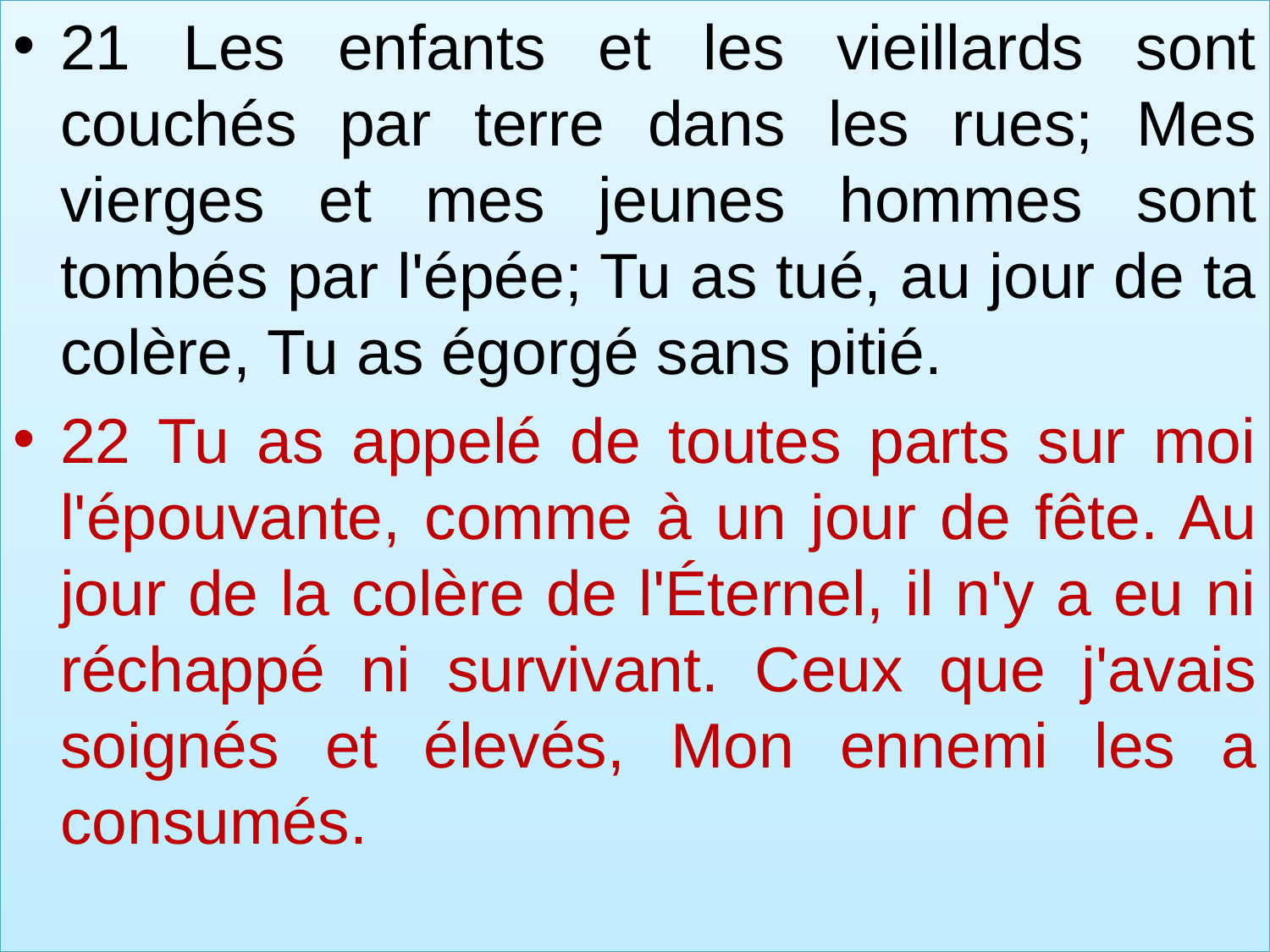

21 Les enfants et les vieillards sont couchés par terre dans les rues; Mes vierges et mes jeunes hommes sont tombés par l'épée; Tu as tué, au jour de ta colère, Tu as égorgé sans pitié.
22 Tu as appelé de toutes parts sur moi l'épouvante, comme à un jour de fête. Au jour de la colère de l'Éternel, il n'y a eu ni réchappé ni survivant. Ceux que j'avais soignés et élevés, Mon ennemi les a consumés.